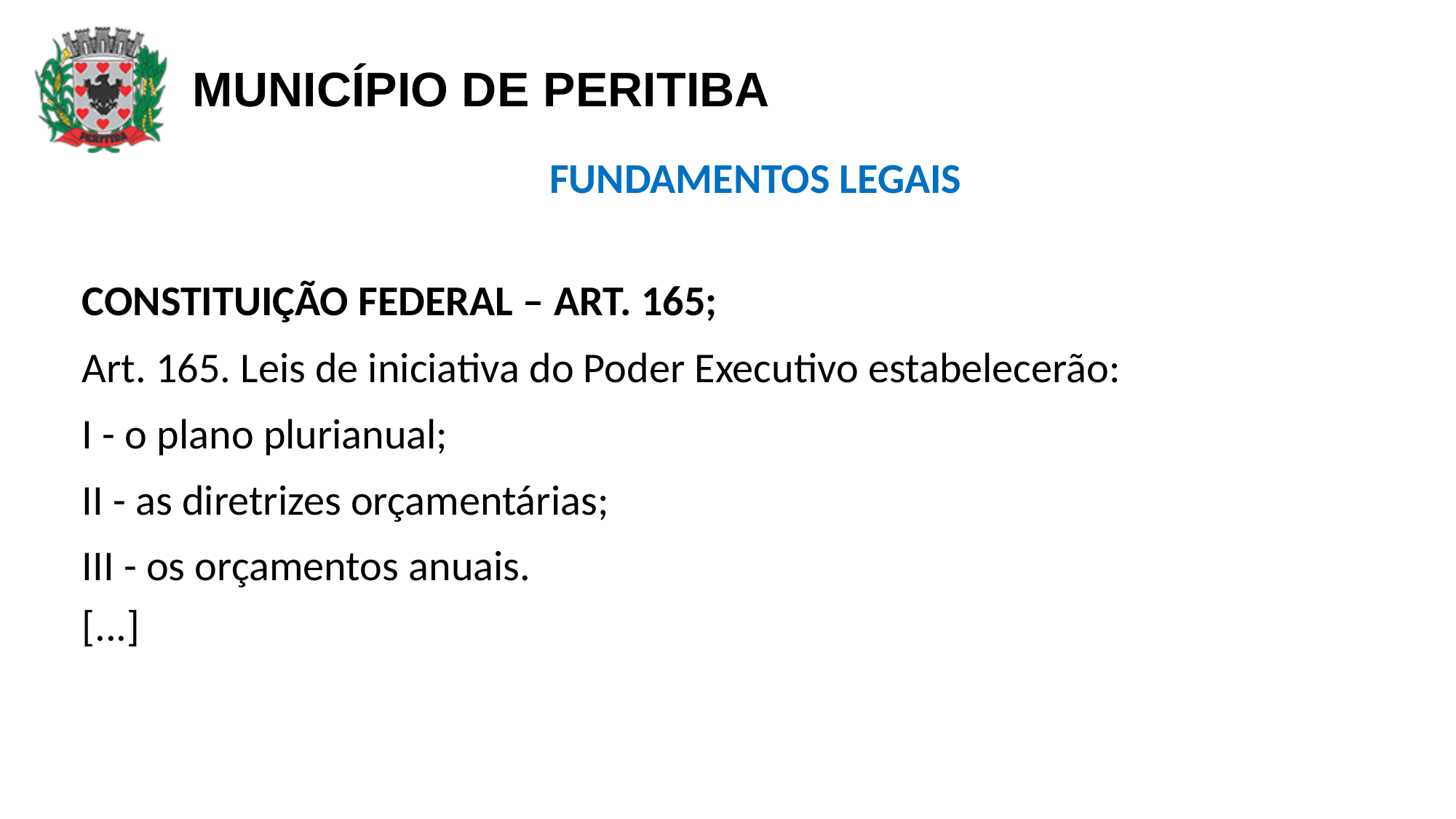

FUNDAMENTOS LEGAIS

CONSTITUIÇÃO FEDERAL – ART. 165;
Art. 165. Leis de iniciativa do Poder Executivo estabelecerão:
I - o plano plurianual;
II - as diretrizes orçamentárias;
III - os orçamentos anuais.
[...]